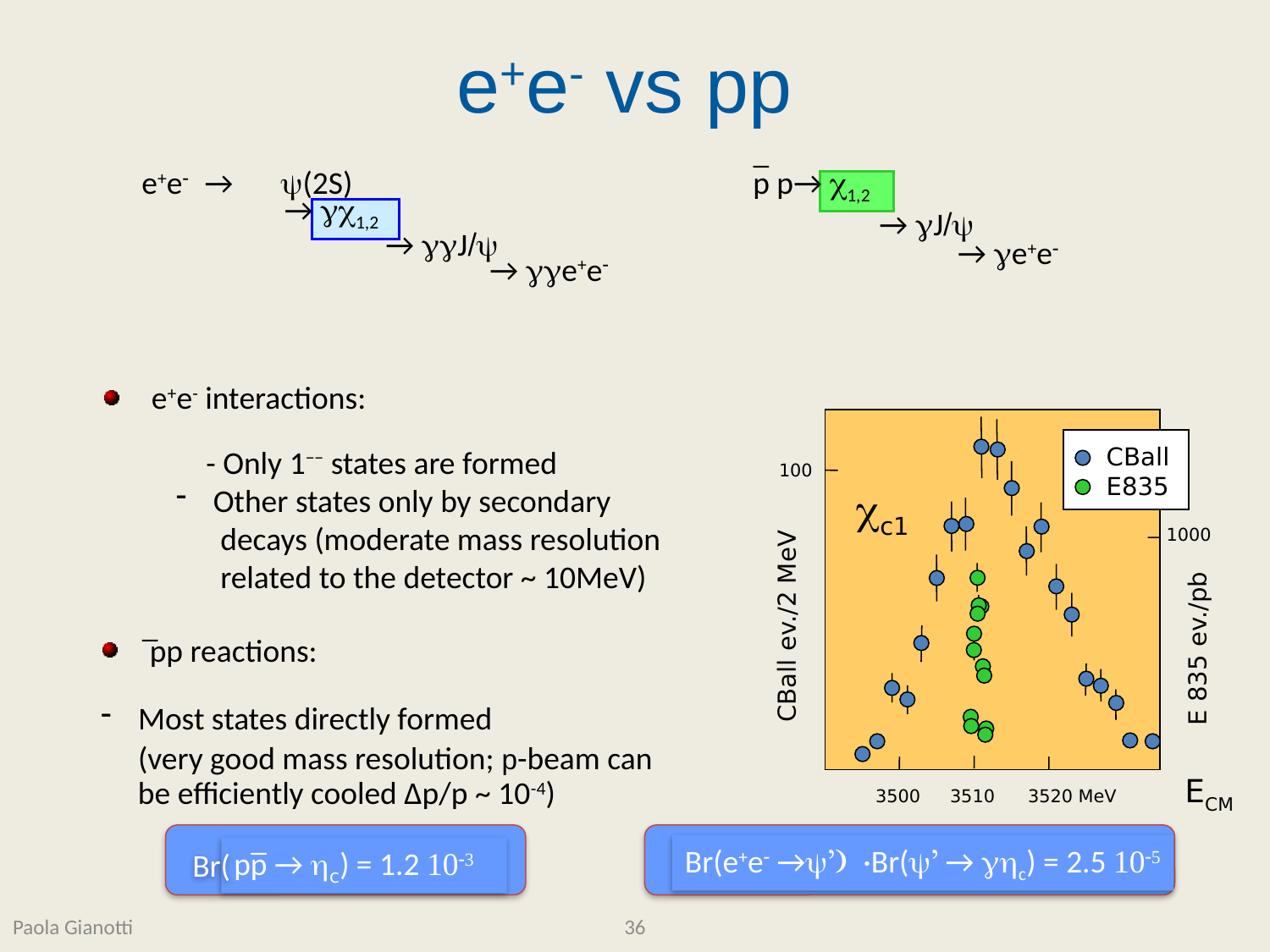

# e+e- vs pp
_
p p→ χ1,2

→ γJ/ψ
→ γe+e−
e+e− →   ψ(2S)
→ γχ1,2

→ γγJ/ψ
→ γγe+e−
 e+e- interactions:

100

CBall ev./2 MeV

ECM
3500
3510
3520 MeV

CBall
E835

χc1
1000

E 835 ev./pb

- Only 1−− states are formed
 Other states only by secondary
  decays (moderate mass resolution
  related to the detector ~ 10MeV)
_
 pp reactions:
 Most states directly formed
 (very good mass resolution; p-beam can  be efficiently cooled Δp/p ~ 10-4)
_

Br(e+e− →ψ’) ·Br(ψ’ → γηc) = 2.5 10−5
pp → ηc) = 1.2 10−3
Br(
Paola Gianotti
36